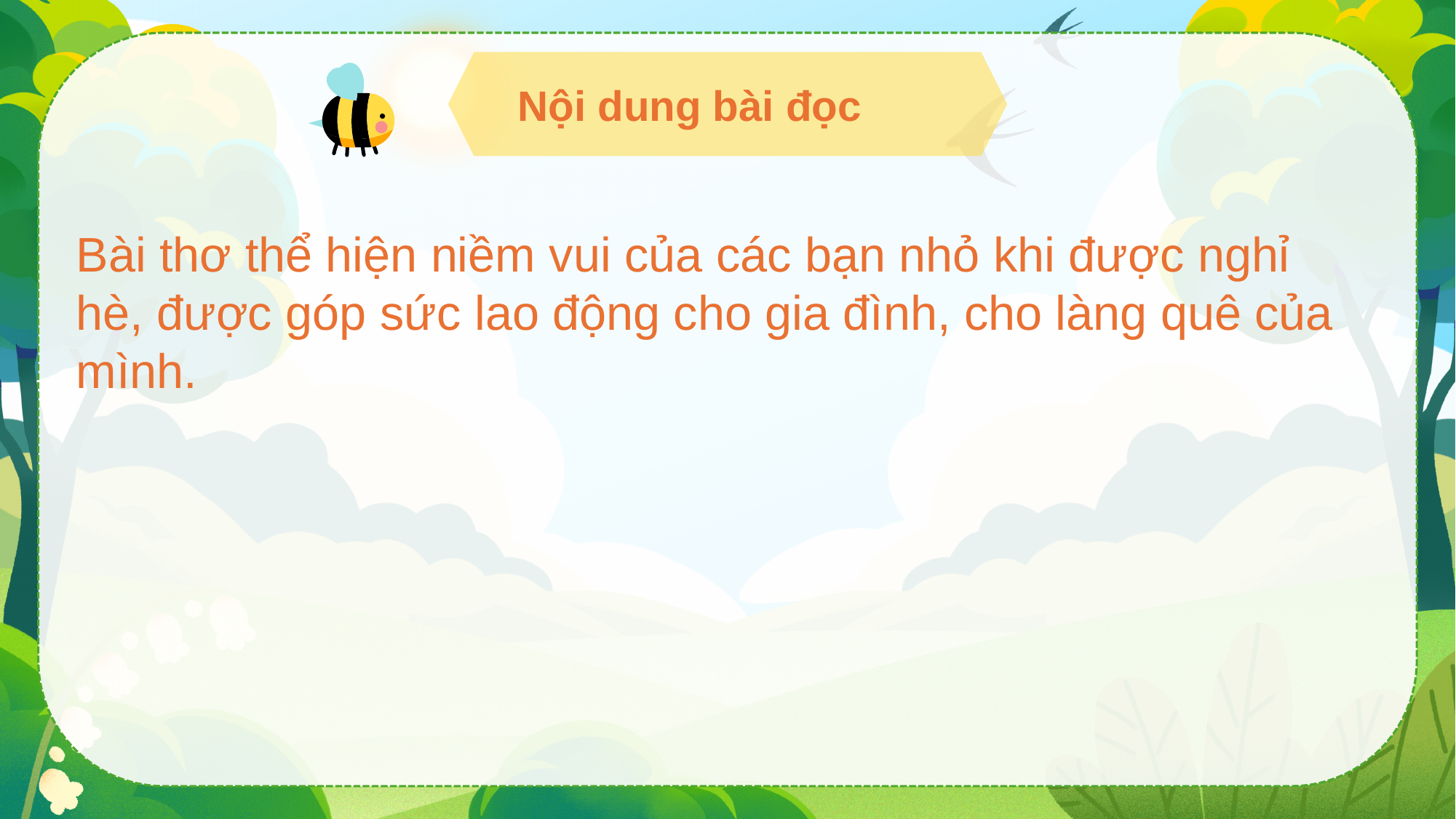

Nội dung bài đọc

Bài thơ thể hiện niềm vui của các bạn nhỏ khi được nghỉ hè, được góp sức lao động cho gia đình, cho làng quê của mình.